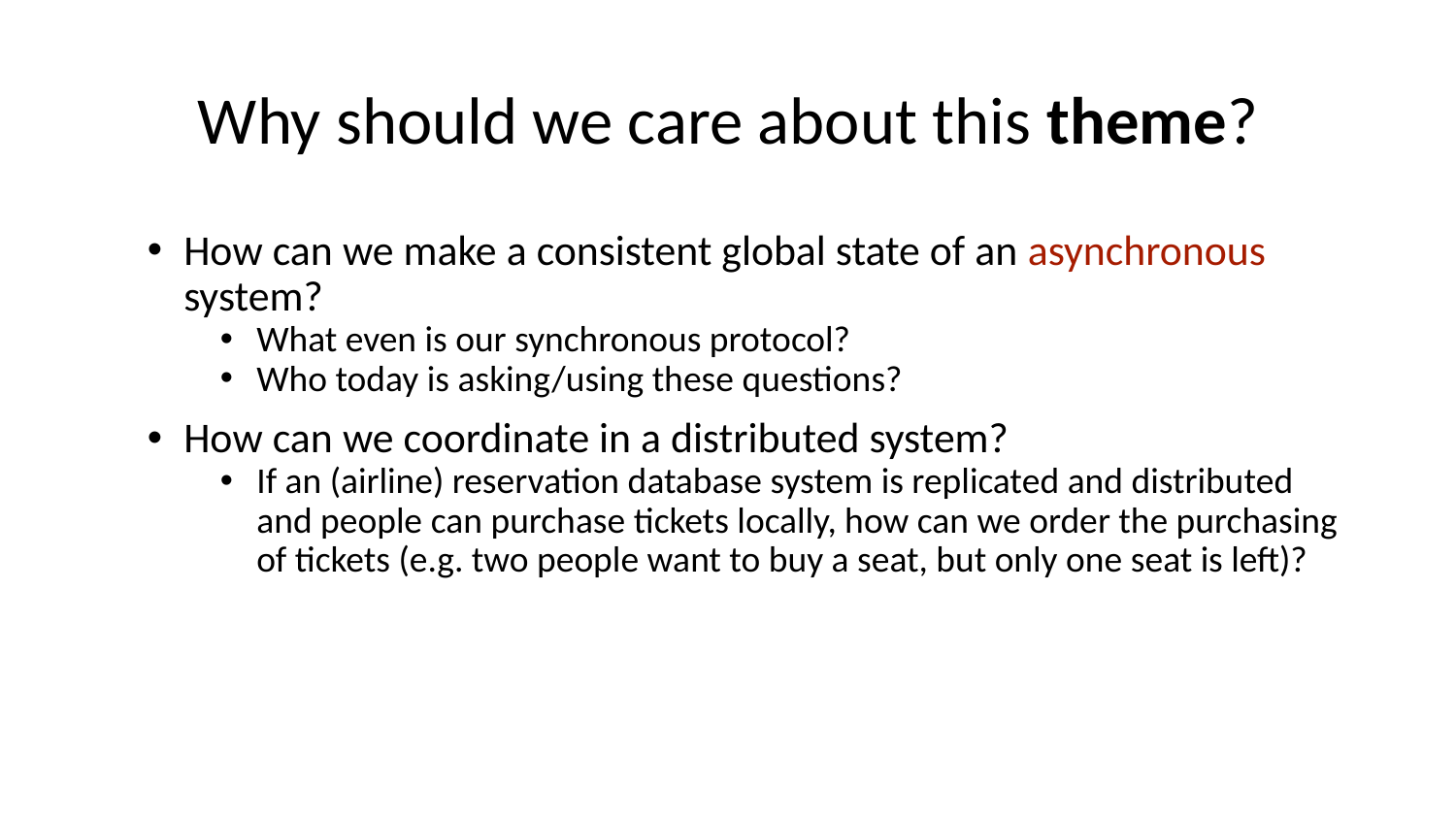

# Why should we care about this theme?
How can we make a consistent global state of an asynchronous system?
What even is our synchronous protocol?
Who today is asking/using these questions?

How can we coordinate in a distributed system?
If an (airline) reservation database system is replicated and distributed and people can purchase tickets locally, how can we order the purchasing of tickets (e.g. two people want to buy a seat, but only one seat is left)?